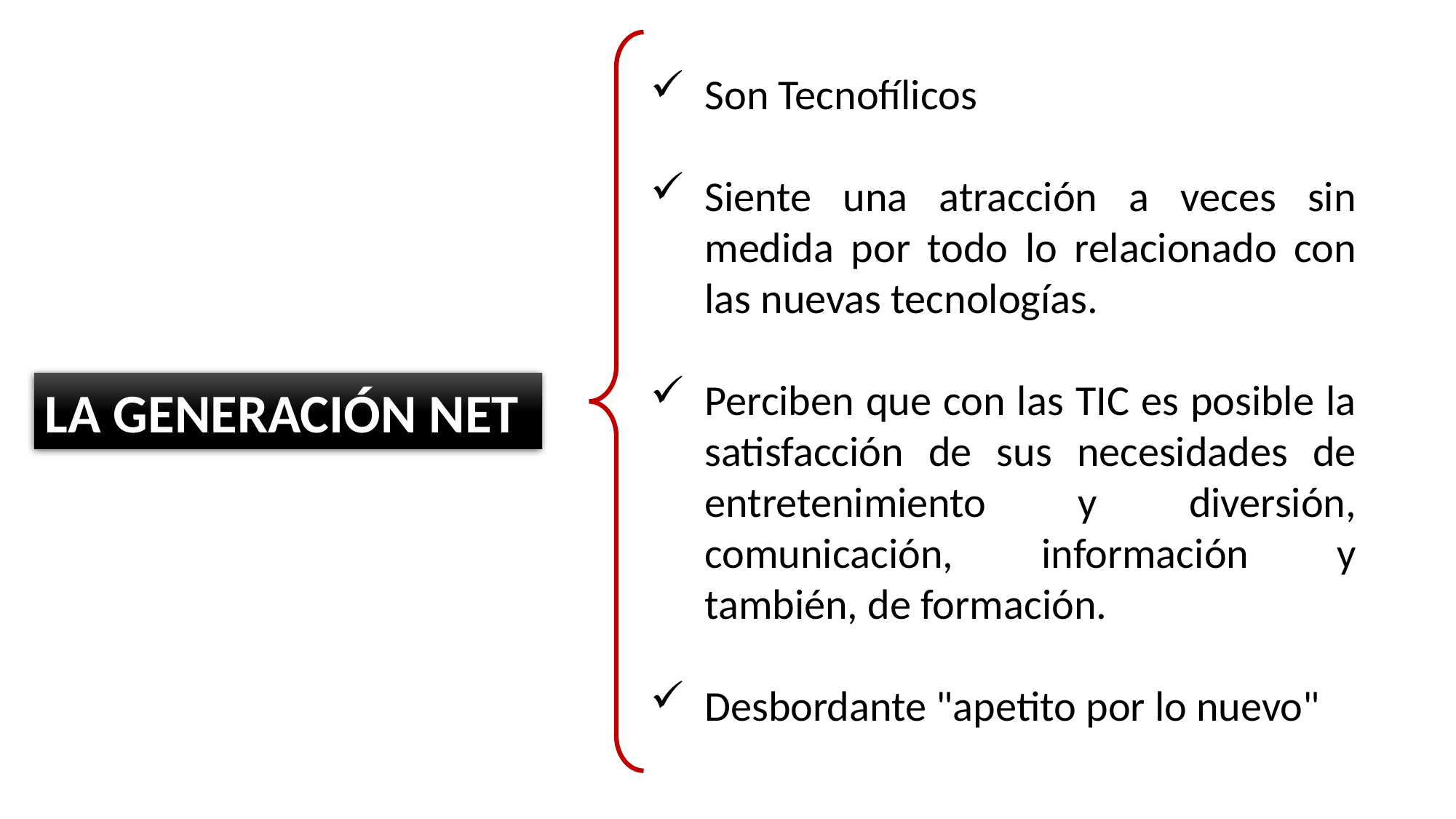

Son Tecnofílicos

Siente una atracción a veces sin medida por todo lo relacionado con las nuevas tecnologías.

Perciben que con las TIC es posible la satisfacción de sus necesidades de entretenimiento y diversión, comunicación, información y también, de formación.

Desbordante "apetito por lo nuevo"
LA GENERACIÓN NET